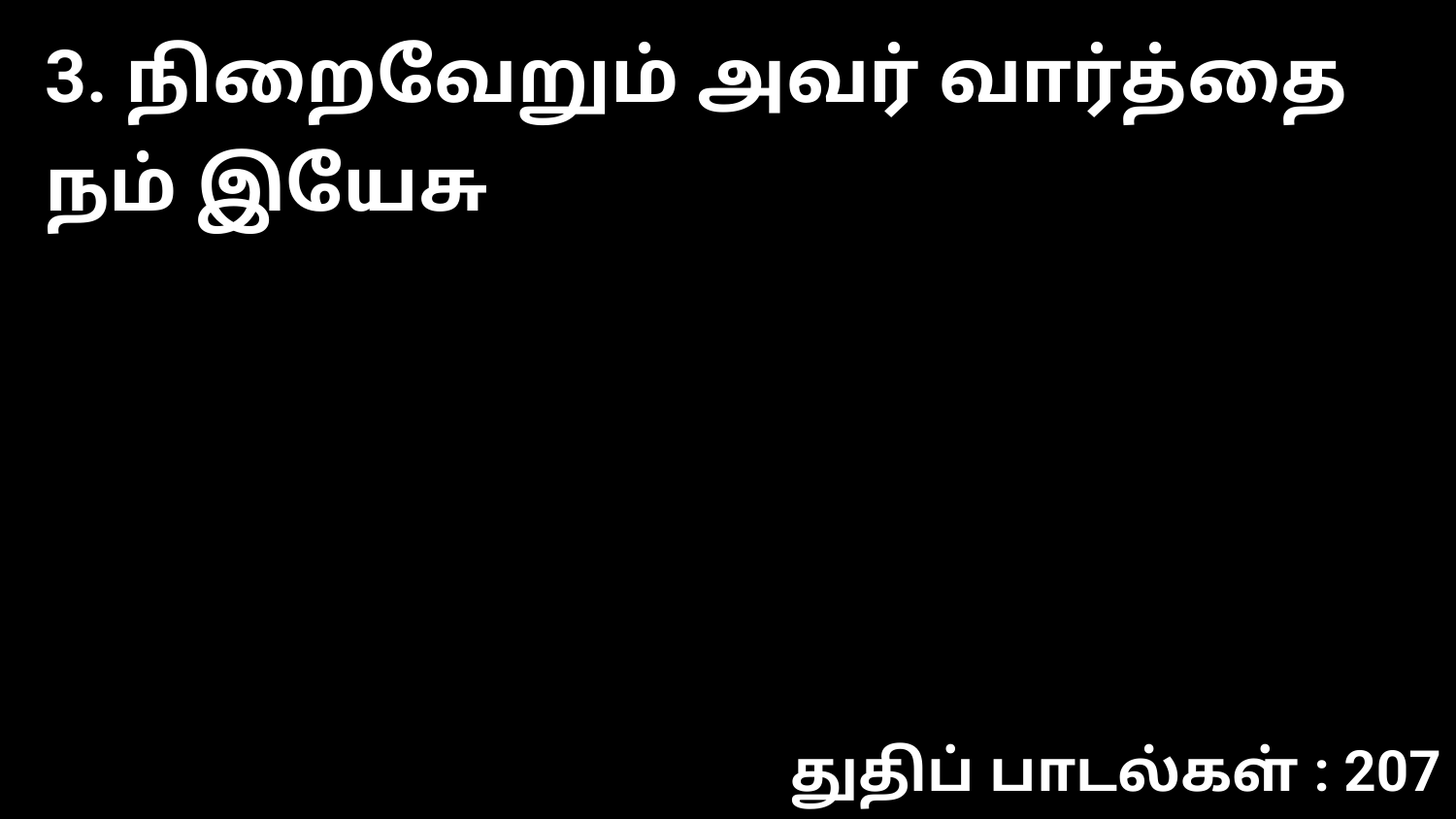

3. நிறைவேறும் அவர் வார்த்தை நம் இயேசு
துதிப் பாடல்கள் : 207